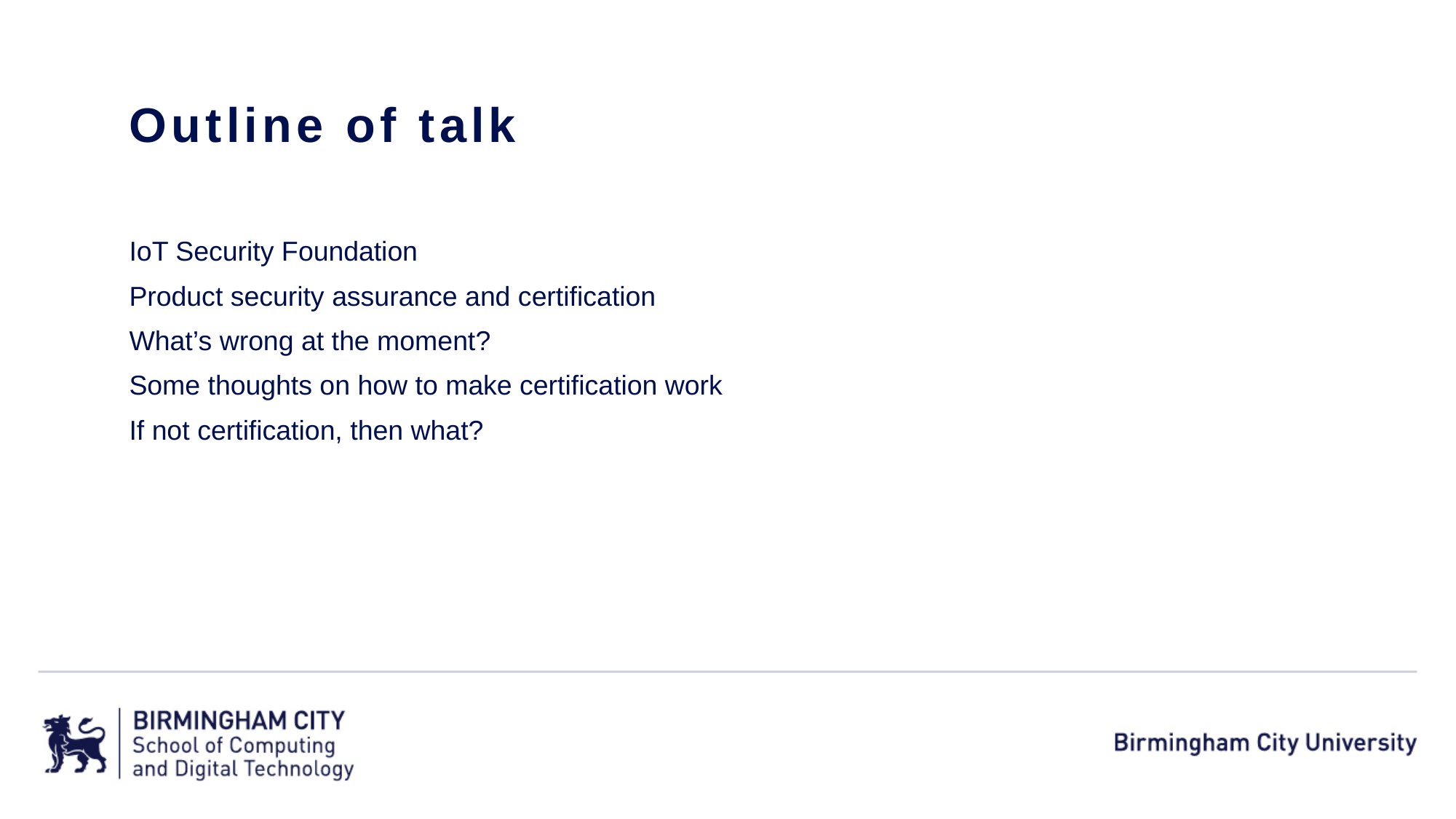

Outline of talk

IoT Security Foundation
Product security assurance and certification
What’s wrong at the moment?
Some thoughts on how to make certification work
If not certification, then what?